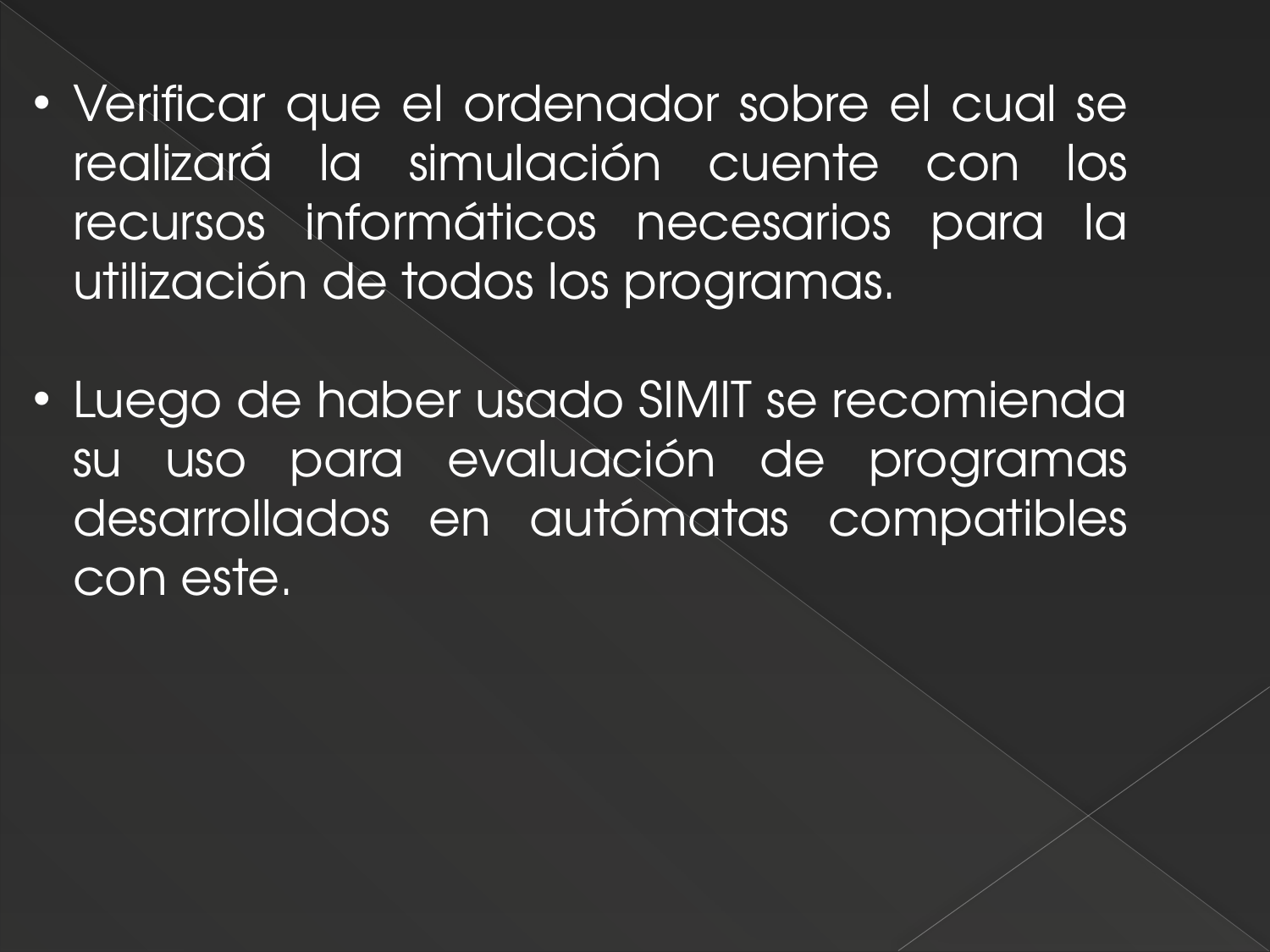

Verificar que el ordenador sobre el cual se realizará la simulación cuente con los recursos informáticos necesarios para la utilización de todos los programas.

Luego de haber usado SIMIT se recomienda su uso para evaluación de programas desarrollados en autómatas compatibles con este.